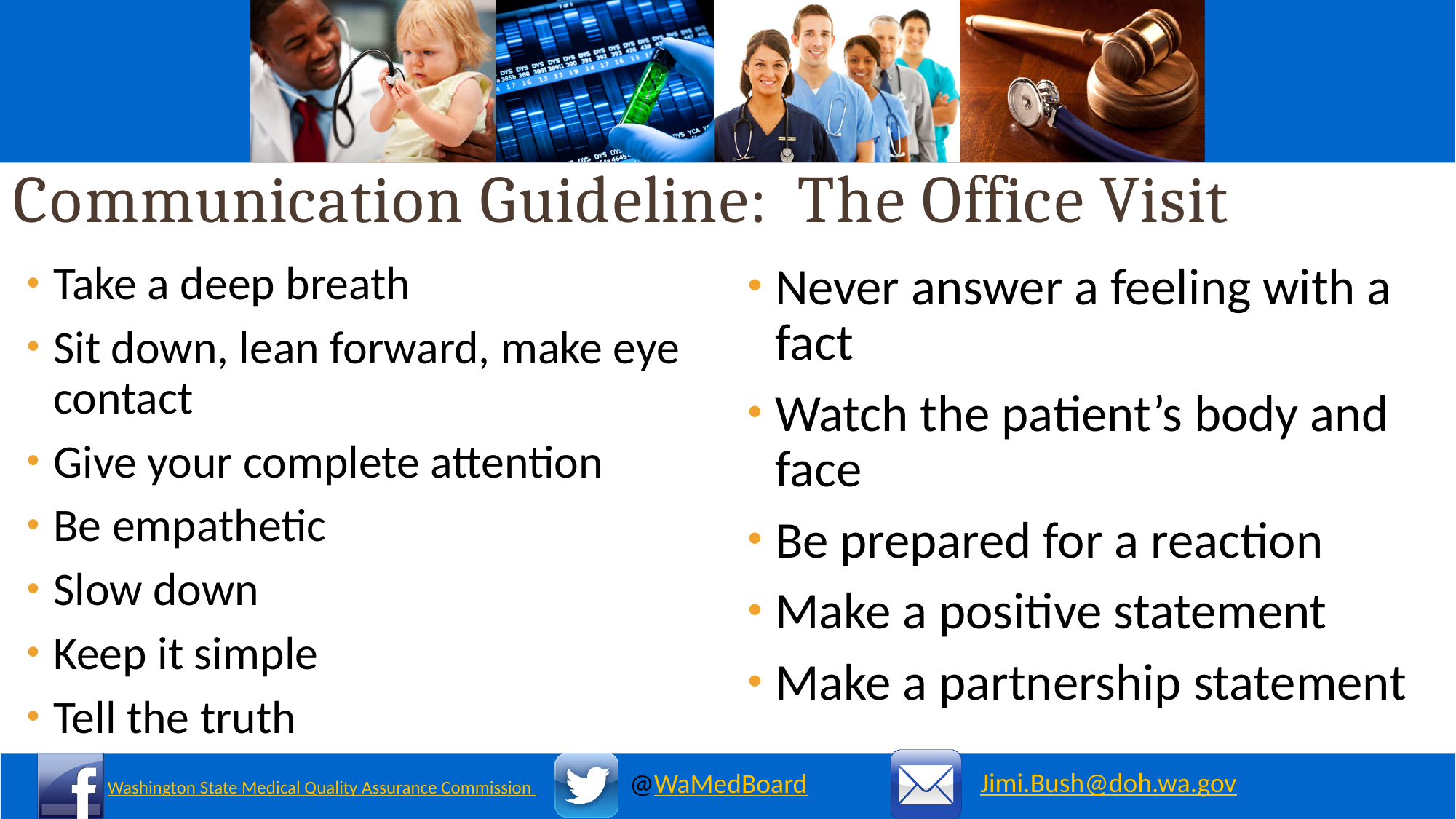

# Communication Guideline:  The Office Visit
Take a deep breath
Sit down, lean forward, make eye contact
Give your complete attention
Be empathetic
Slow down
Keep it simple
Tell the truth

Never answer a feeling with a fact
Watch the patient’s body and face
Be prepared for a reaction
Make a positive statement
Make a partnership statement